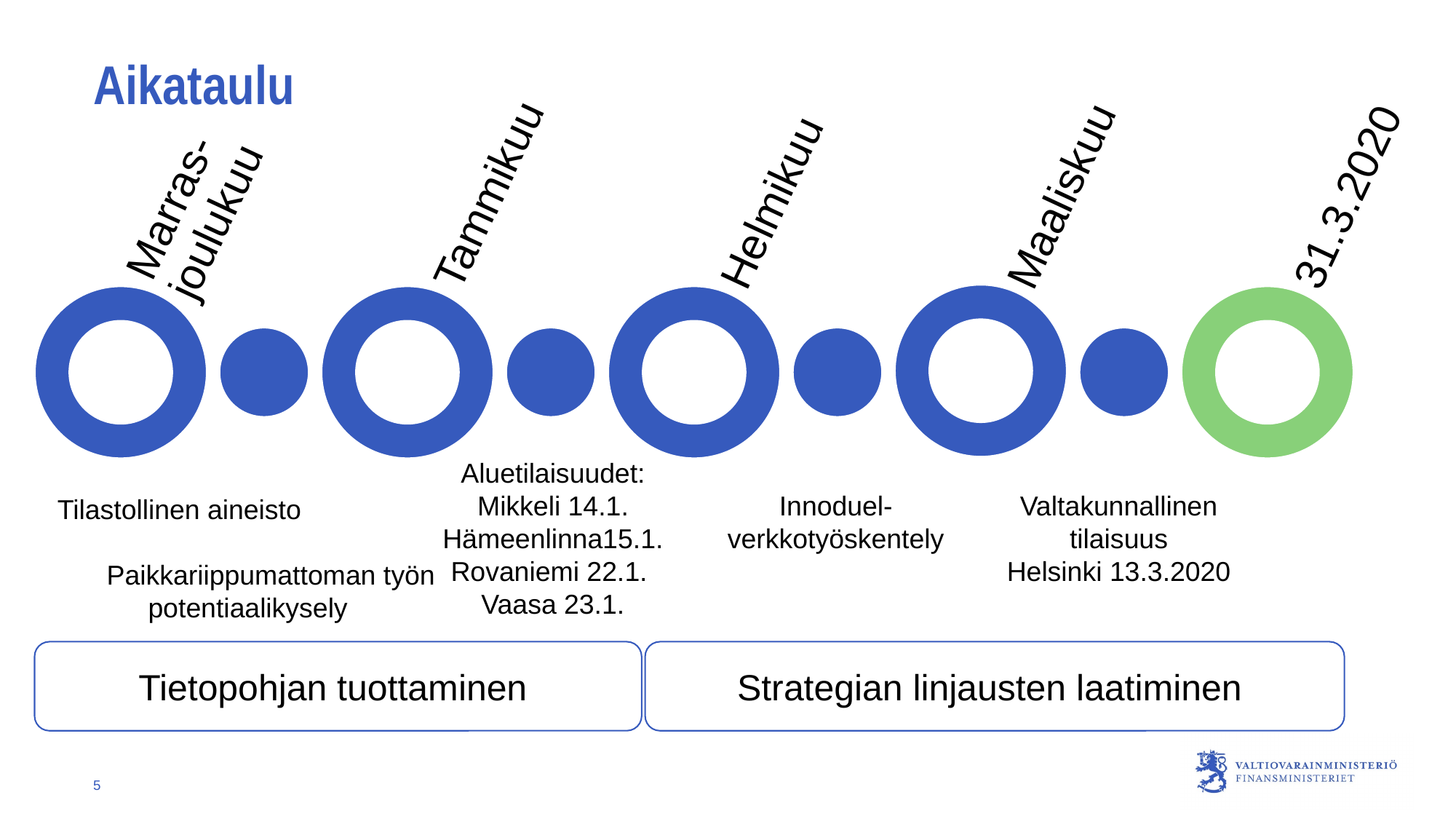

Marras-joulukuu

Tammikuu

Helmikuu

Maaliskuu

31.3.2020
# Aikataulu
Aluetilaisuudet:
Mikkeli 14.1.
Hämeenlinna15.1.
Rovaniemi 22.1.  Vaasa 23.1.

Innoduel-verkkotyöskentely

Valtakunnallinen tilaisuus
Helsinki 13.3.2020

   Tilastollinen aineisto

      Paikkariippumattoman työn
potentiaalikysely

Tietopohjan tuottaminen
Strategian linjausten laatiminen
5